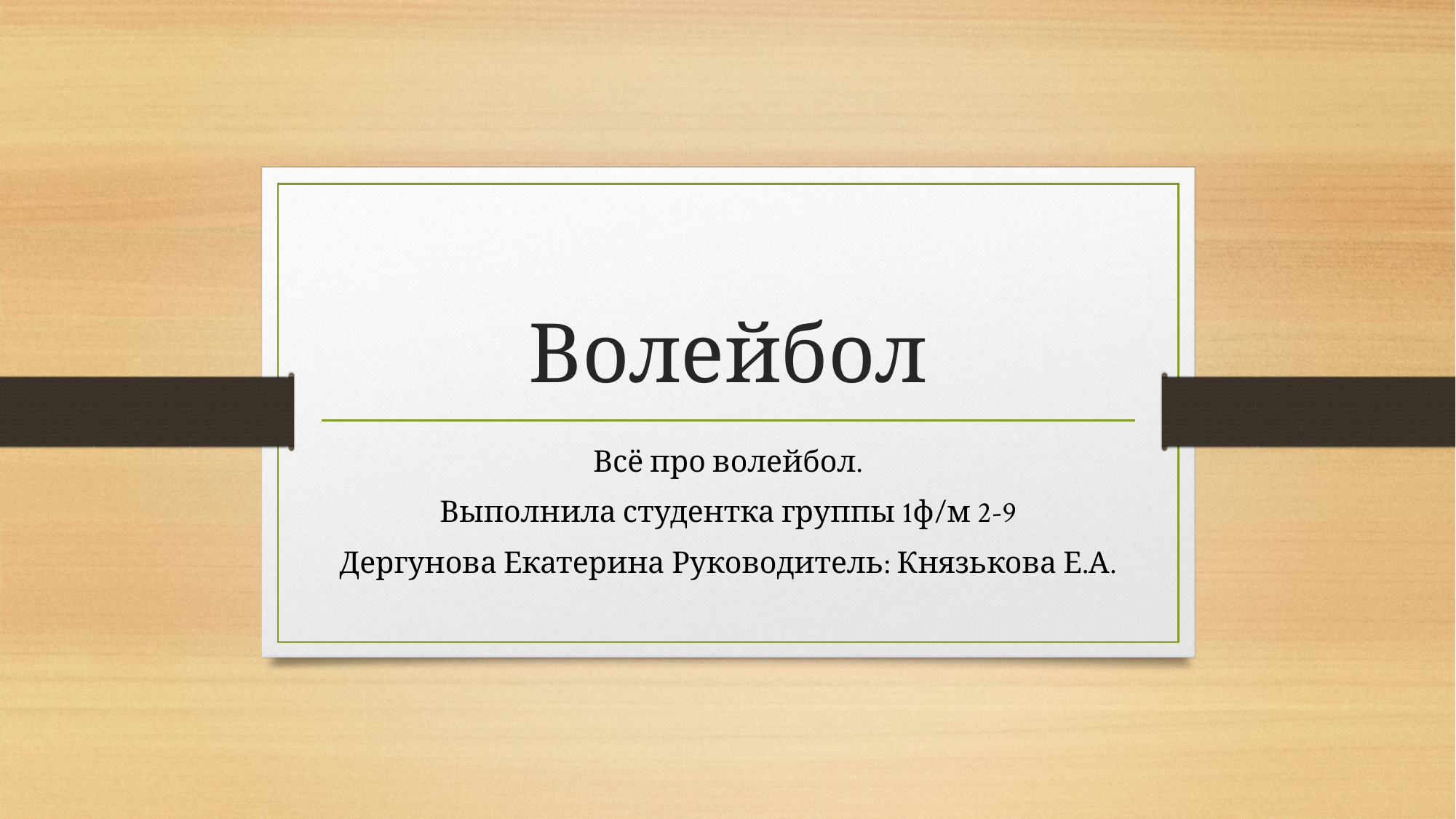

# Волейбол
Всё про волейбол.
Выполнила студентка группы 1ф/м 2-9
Дергунова Екатерина Руководитель: Князькова Е.А.